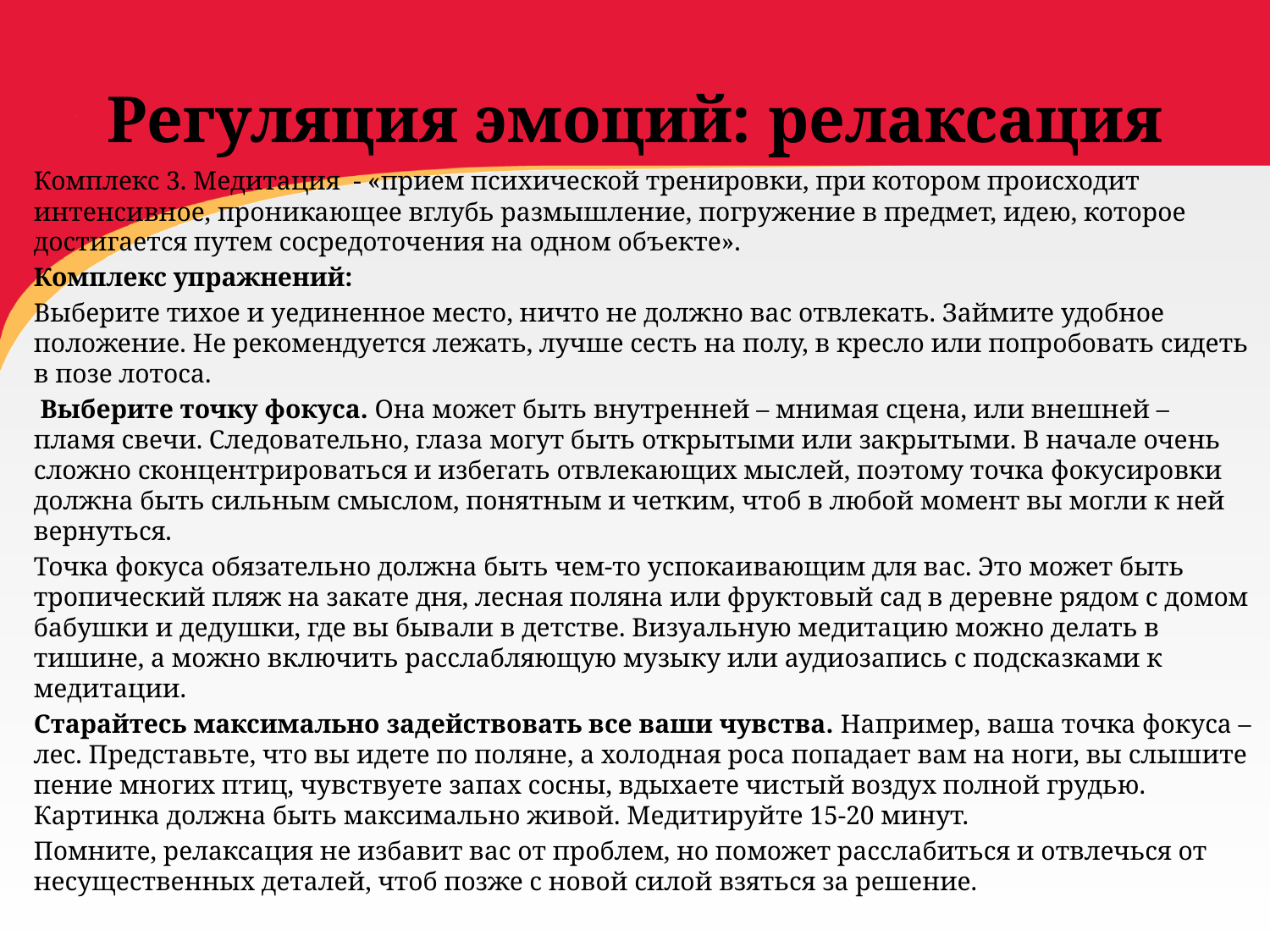

# Регуляция эмоций: релаксация
Комплекс 3. Медитация  - «прием психической тренировки, при котором происходит интенсивное, проникающее вглубь размышление, погружение в предмет, идею, которое достигается путем сосредоточения на одном объекте».
Комплекс упражнений:
Выберите тихое и уединенное место, ничто не должно вас отвлекать. Займите удобное положение. Не рекомендуется лежать, лучше сесть на полу, в кресло или попробовать сидеть в позе лотоса.
 Выберите точку фокуса. Она может быть внутренней – мнимая сцена, или внешней – пламя свечи. Следовательно, глаза могут быть открытыми или закрытыми. В начале очень сложно сконцентрироваться и избегать отвлекающих мыслей, поэтому точка фокусировки должна быть сильным смыслом, понятным и четким, чтоб в любой момент вы могли к ней вернуться.
Точка фокуса обязательно должна быть чем-то успокаивающим для вас. Это может быть тропический пляж на закате дня, лесная поляна или фруктовый сад в деревне рядом с домом бабушки и дедушки, где вы бывали в детстве. Визуальную медитацию можно делать в тишине, а можно включить расслабляющую музыку или аудиозапись с подсказками к медитации.
Старайтесь максимально задействовать все ваши чувства. Например, ваша точка фокуса – лес. Представьте, что вы идете по поляне, а холодная роса попадает вам на ноги, вы слышите пение многих птиц, чувствуете запах сосны, вдыхаете чистый воздух полной грудью. Картинка должна быть максимально живой. Медитируйте 15-20 минут.
Помните, релаксация не избавит вас от проблем, но поможет расслабиться и отвлечься от несущественных деталей, чтоб позже с новой силой взяться за решение.